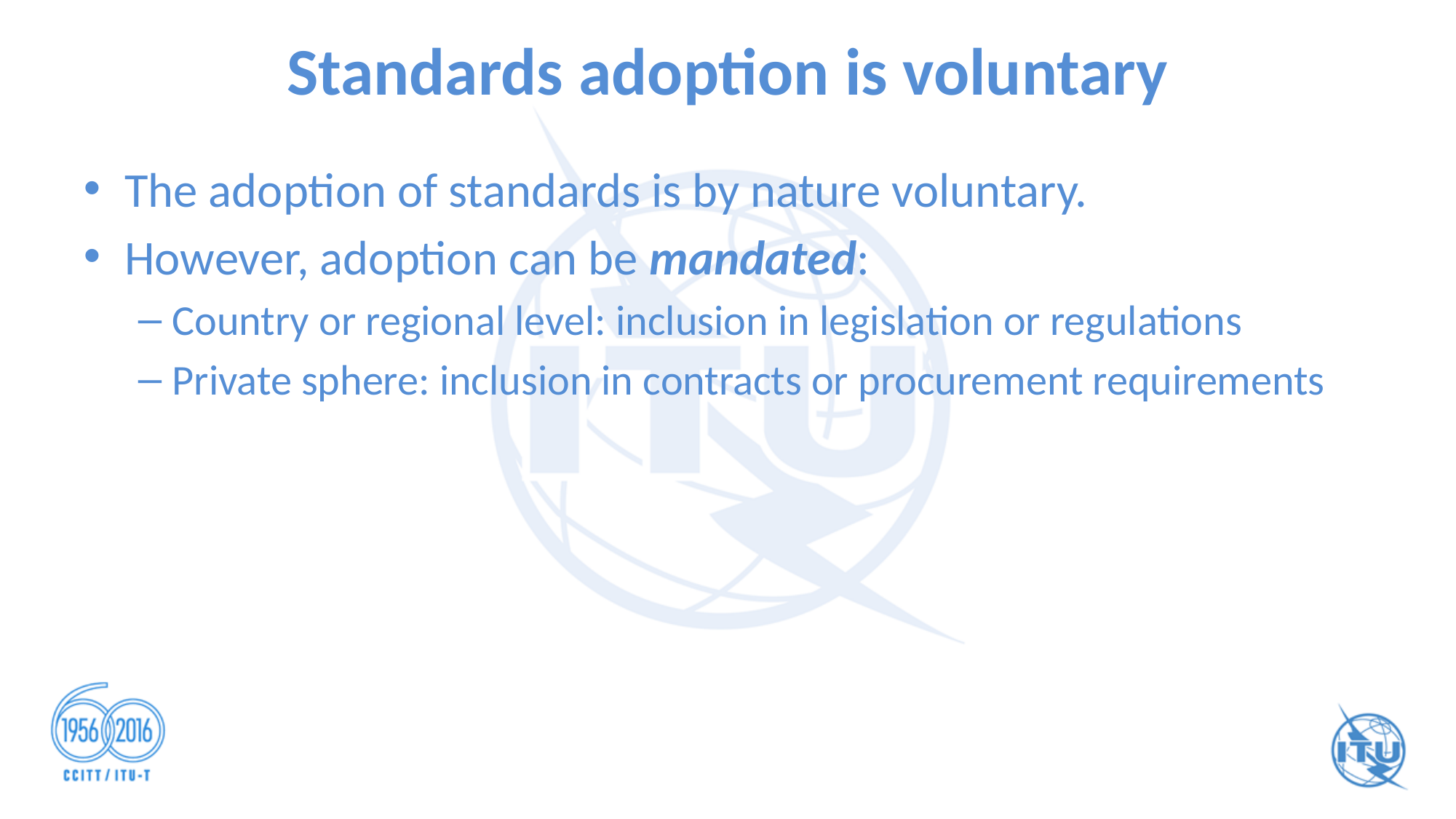

# Standards adoption is voluntary
The adoption of standards is by nature voluntary.
However, adoption can be mandated:
Country or regional level: inclusion in legislation or regulations
Private sphere: inclusion in contracts or procurement requirements